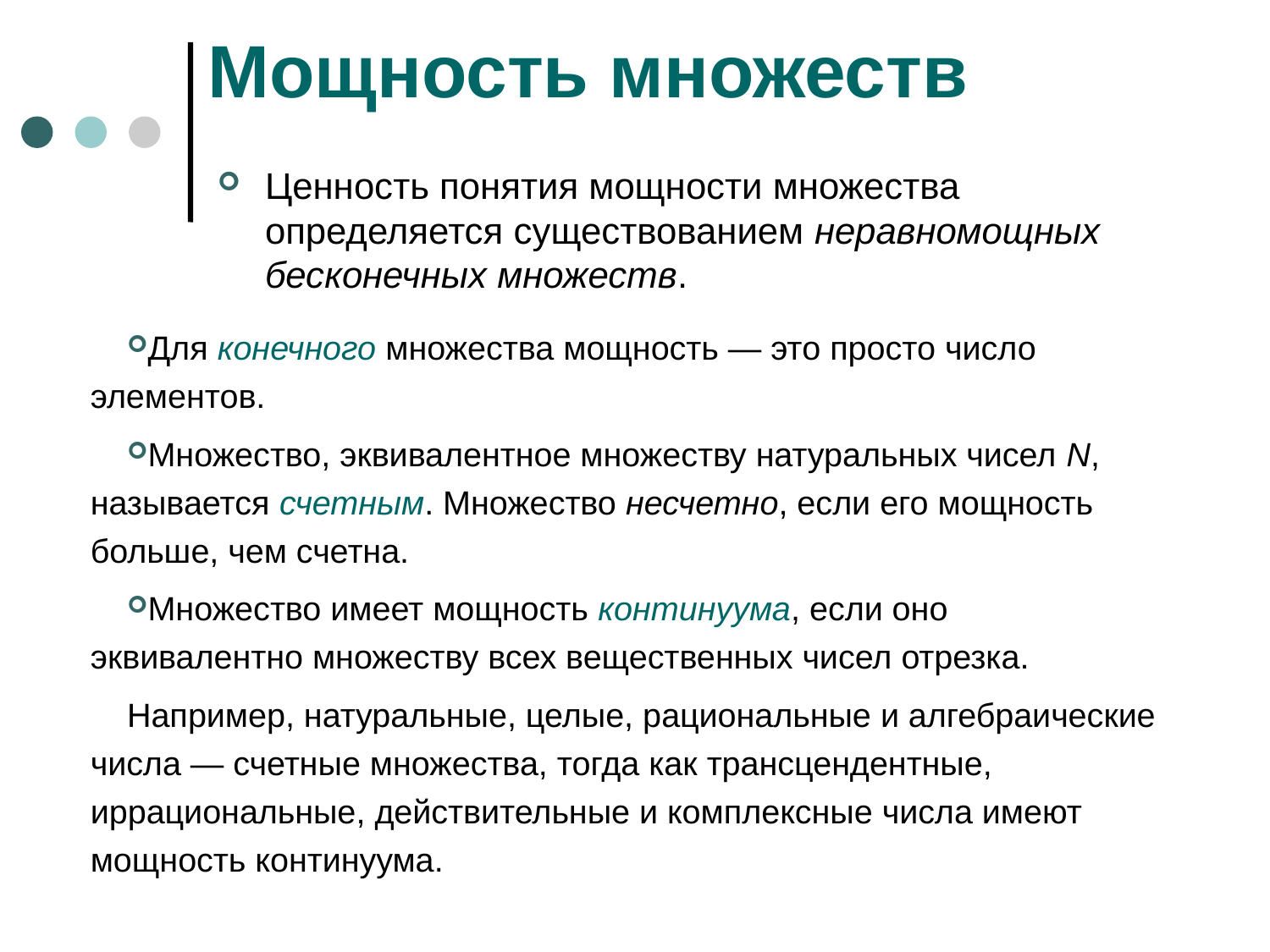

# Мощность множеств
Ценность понятия мощности множества определяется существованием неравномощных бесконечных множеств.
Для конечного множества мощность — это просто число элементов.
Множество, эквивалентное множеству натуральных чисел N, называется счетным. Множество несчетно, если его мощность больше, чем счетна.
Множество имеет мощность континуума, если оно эквивалентно множеству всех вещественных чисел отрезка.
Например, натуральные, целые, рациональные и алгебраические числа — счетные множества, тогда как трансцендентные, иррациональные, действительные и комплексные числа имеют мощность континуума.